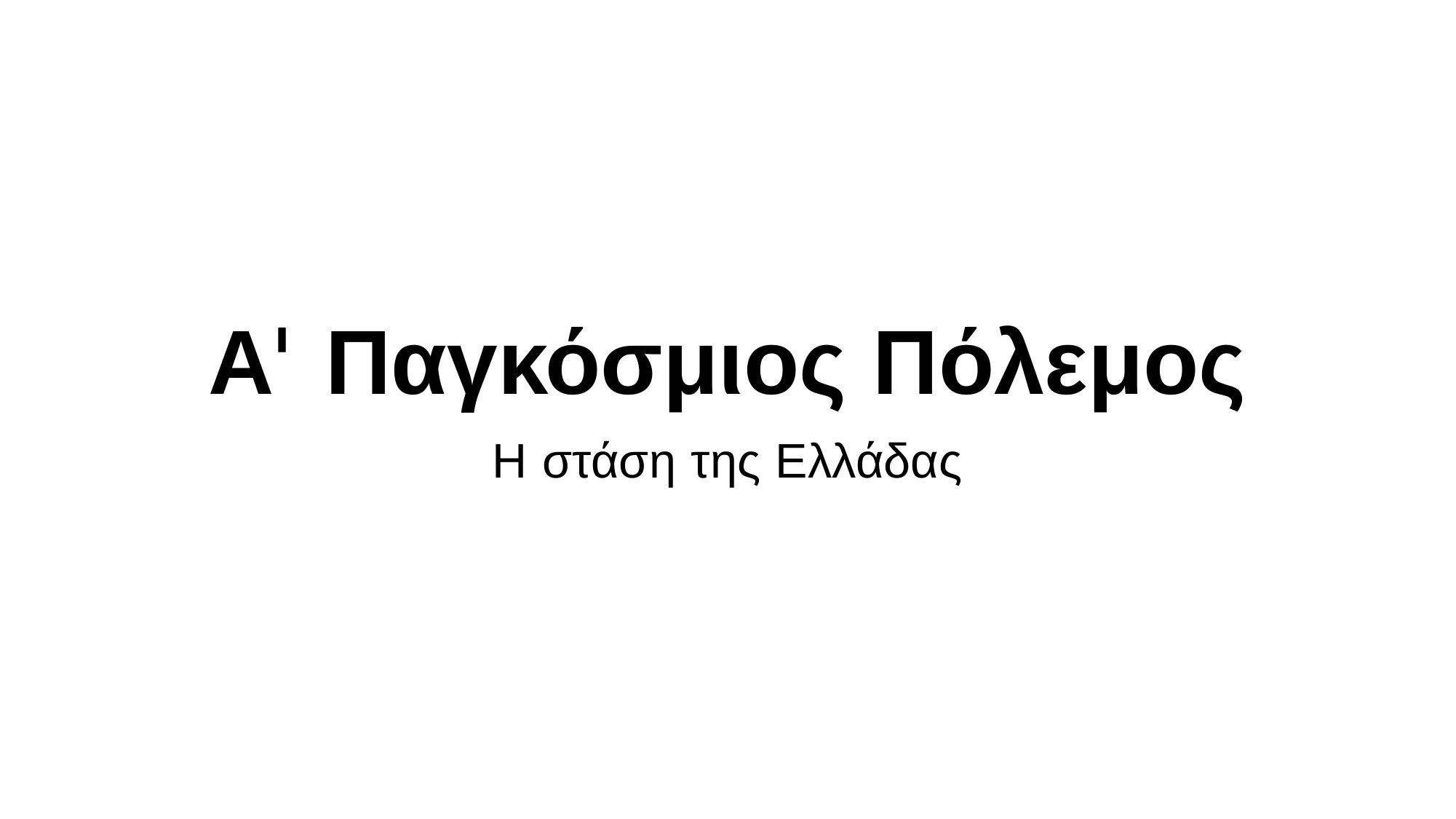

# Α' Παγκόσμιος Πόλεμος
Η στάση της Ελλάδας